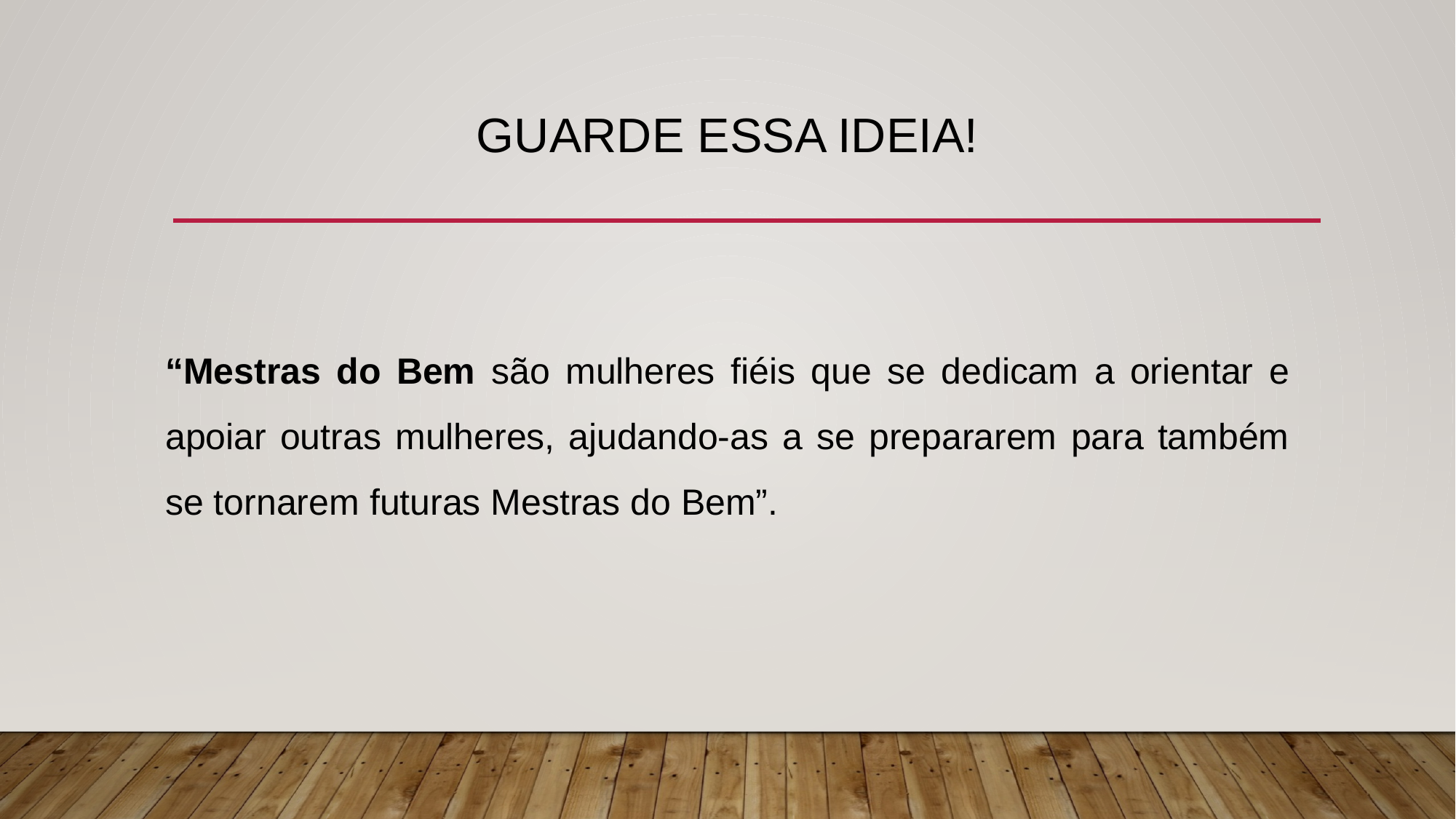

# Guarde essa ideia!
“Mestras do Bem são mulheres fiéis que se dedicam a orientar e apoiar outras mulheres, ajudando-as a se prepararem para também se tornarem futuras Mestras do Bem”.